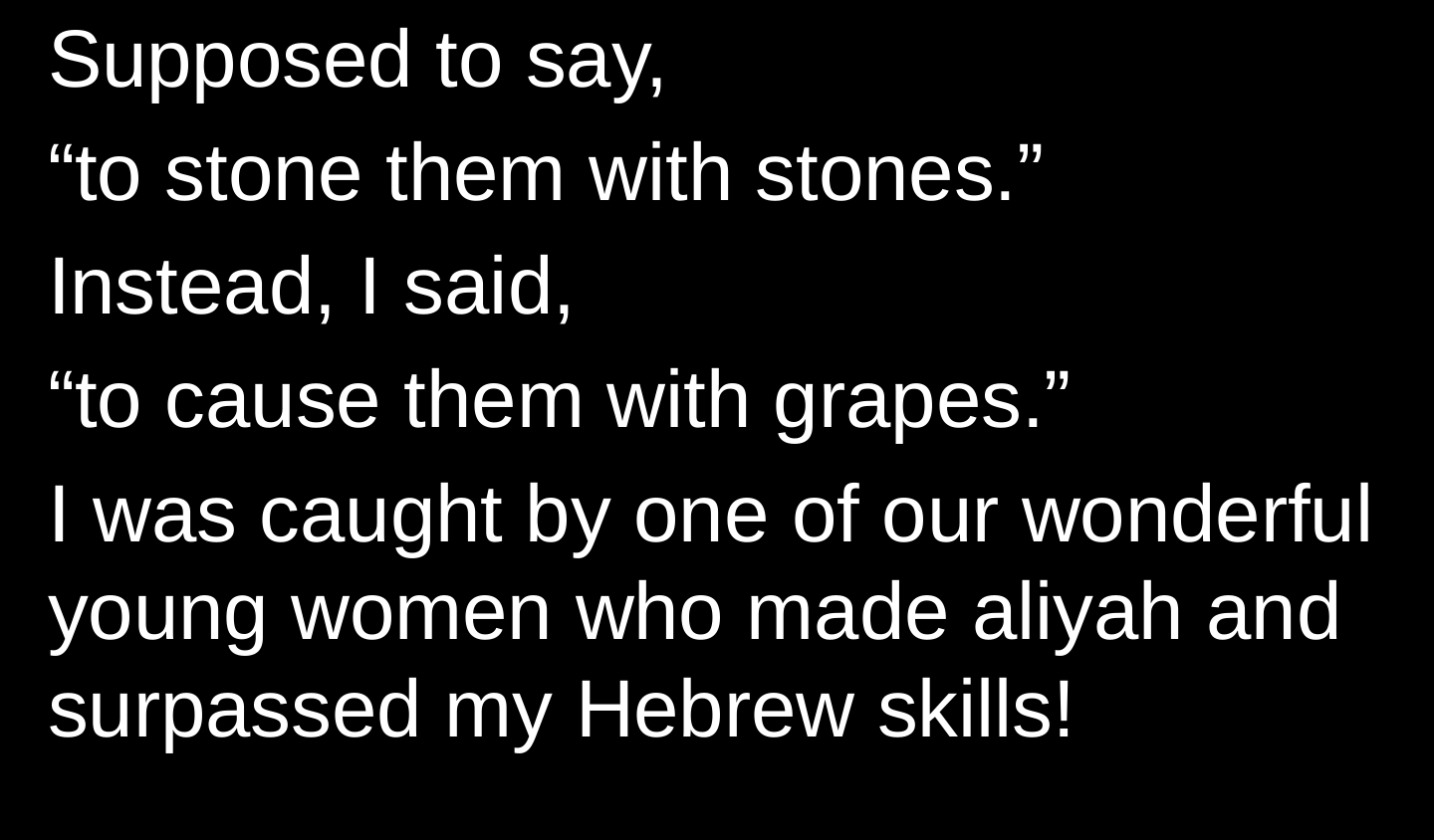

Supposed to say,
“to stone them with stones.”
Instead, I said,
“to cause them with grapes.”
I was caught by one of our wonderful young women who made aliyah and surpassed my Hebrew skills!